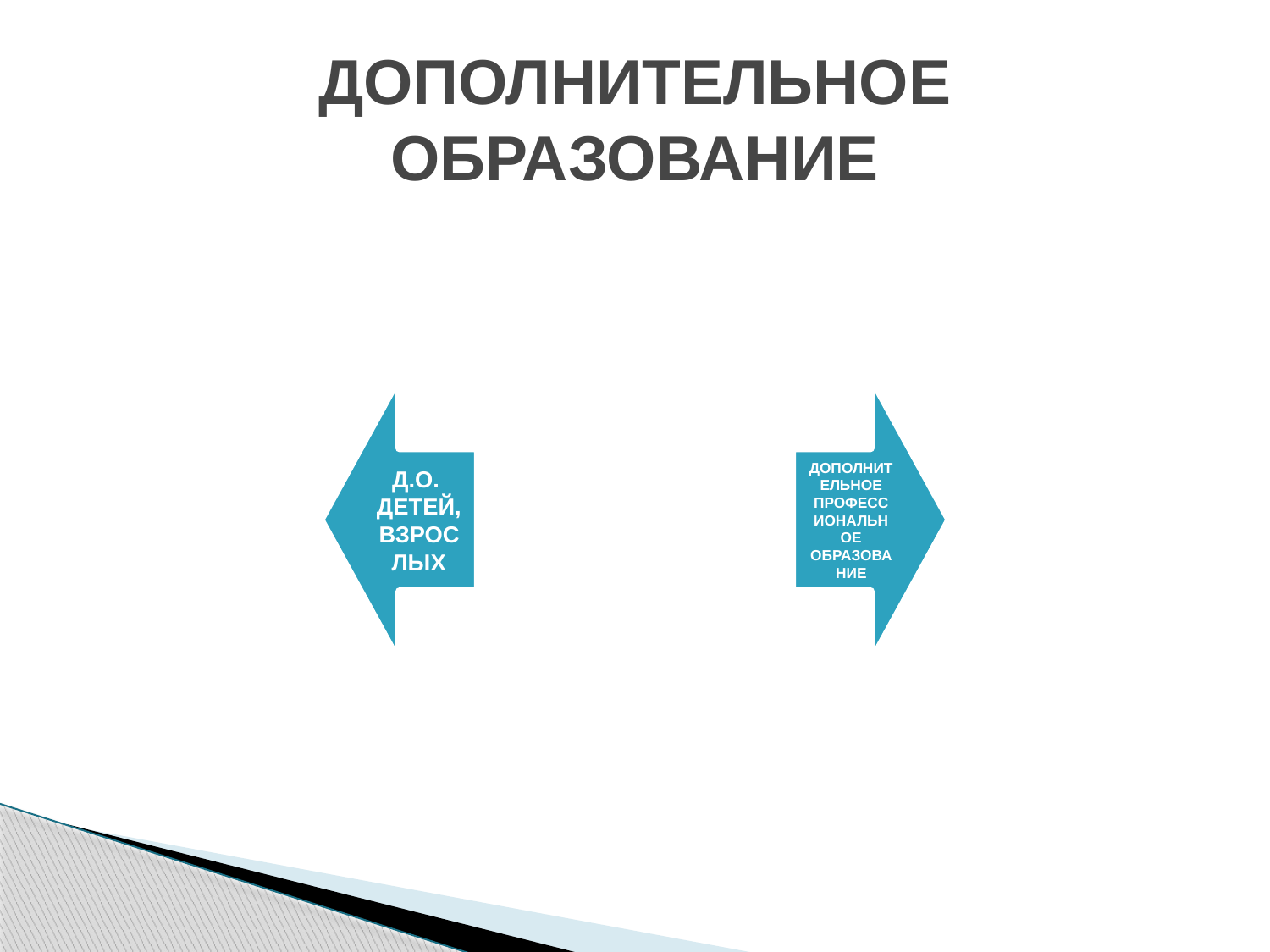

# ДОПОЛНИТЕЛЬНОЕ ОБРАЗОВАНИЕ
Д.О.
ДЕТЕЙ, ВЗРОСЛЫХ
ДОПОЛНИТЕЛЬНОЕ ПРОФЕССИОНАЛЬНОЕ ОБРАЗОВАНИЕ